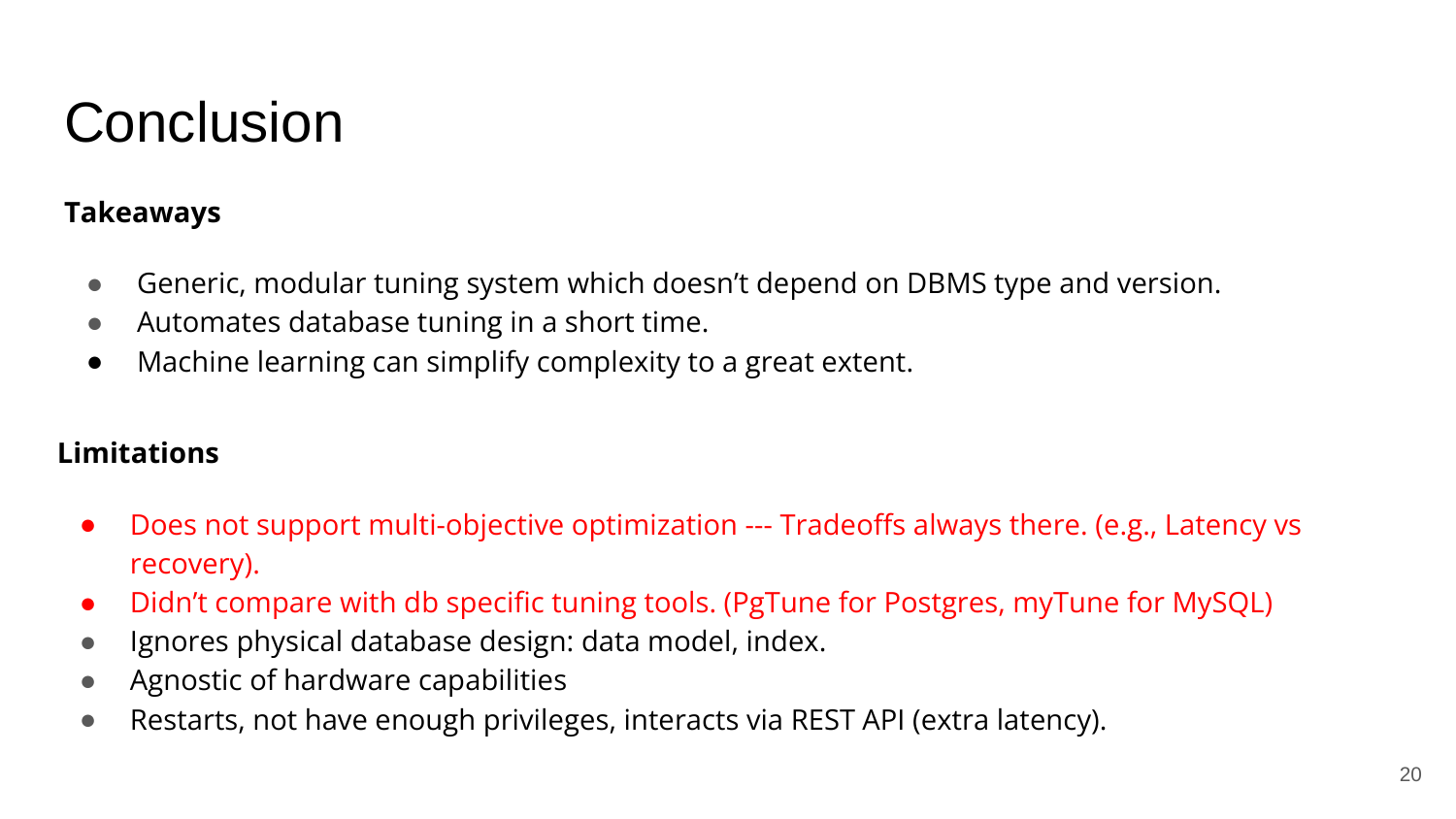

# Conclusion
Takeaways
Generic, modular tuning system which doesn’t depend on DBMS type and version.
Automates database tuning in a short time.
Machine learning can simplify complexity to a great extent.

Limitations
Does not support multi-objective optimization --- Tradeoffs always there. (e.g., Latency vs recovery).
Didn’t compare with db specific tuning tools. (PgTune for Postgres, myTune for MySQL)
Ignores physical database design: data model, index.
Agnostic of hardware capabilities
Restarts, not have enough privileges, interacts via REST API (extra latency).

20